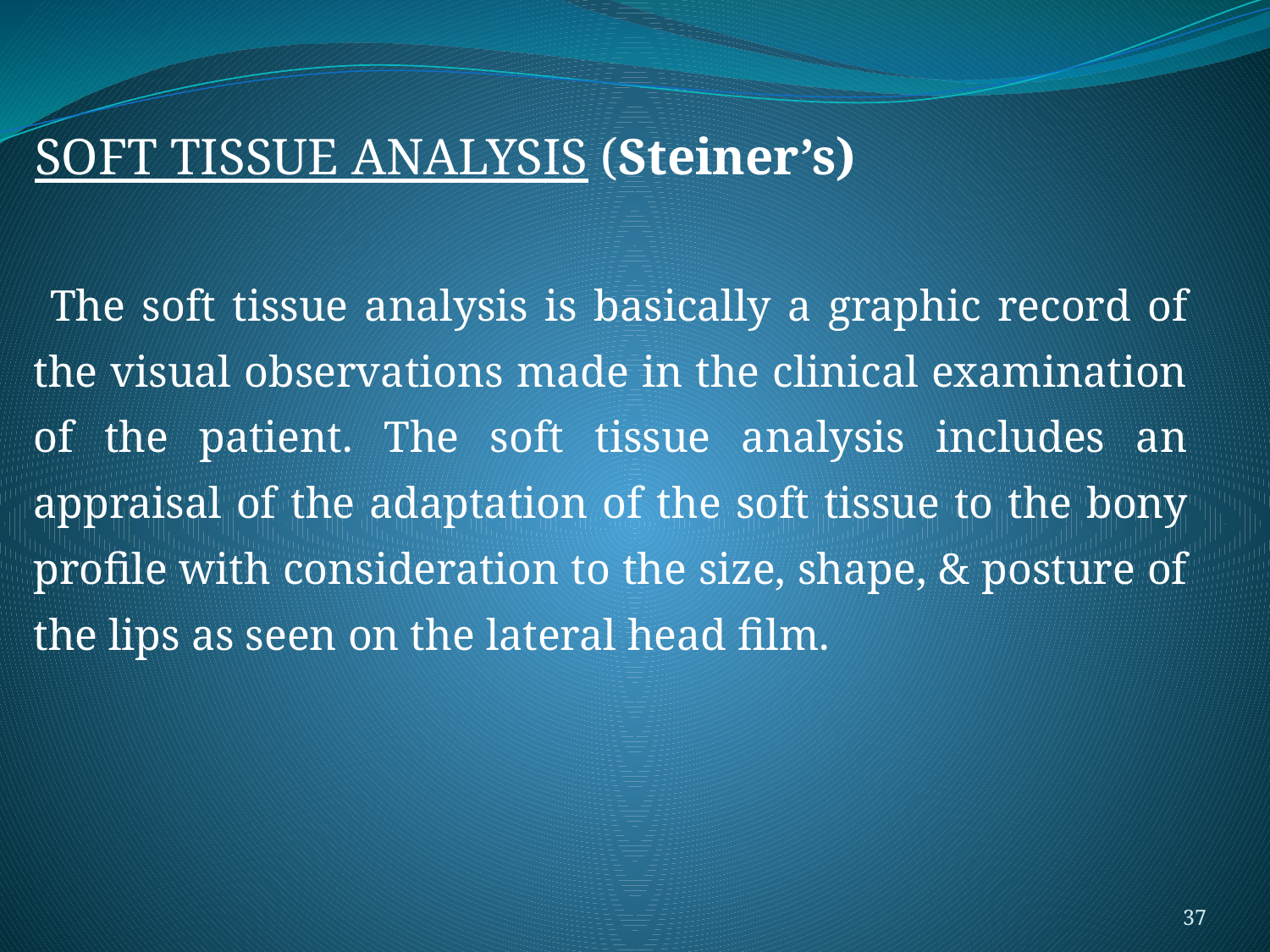

SOFT TISSUE ANALYSIS (Steiner’s)
 The soft tissue analysis is basically a graphic record of the visual observations made in the clinical examination of the patient. The soft tissue analysis includes an appraisal of the adaptation of the soft tissue to the bony profile with consideration to the size, shape, & posture of the lips as seen on the lateral head film.
37